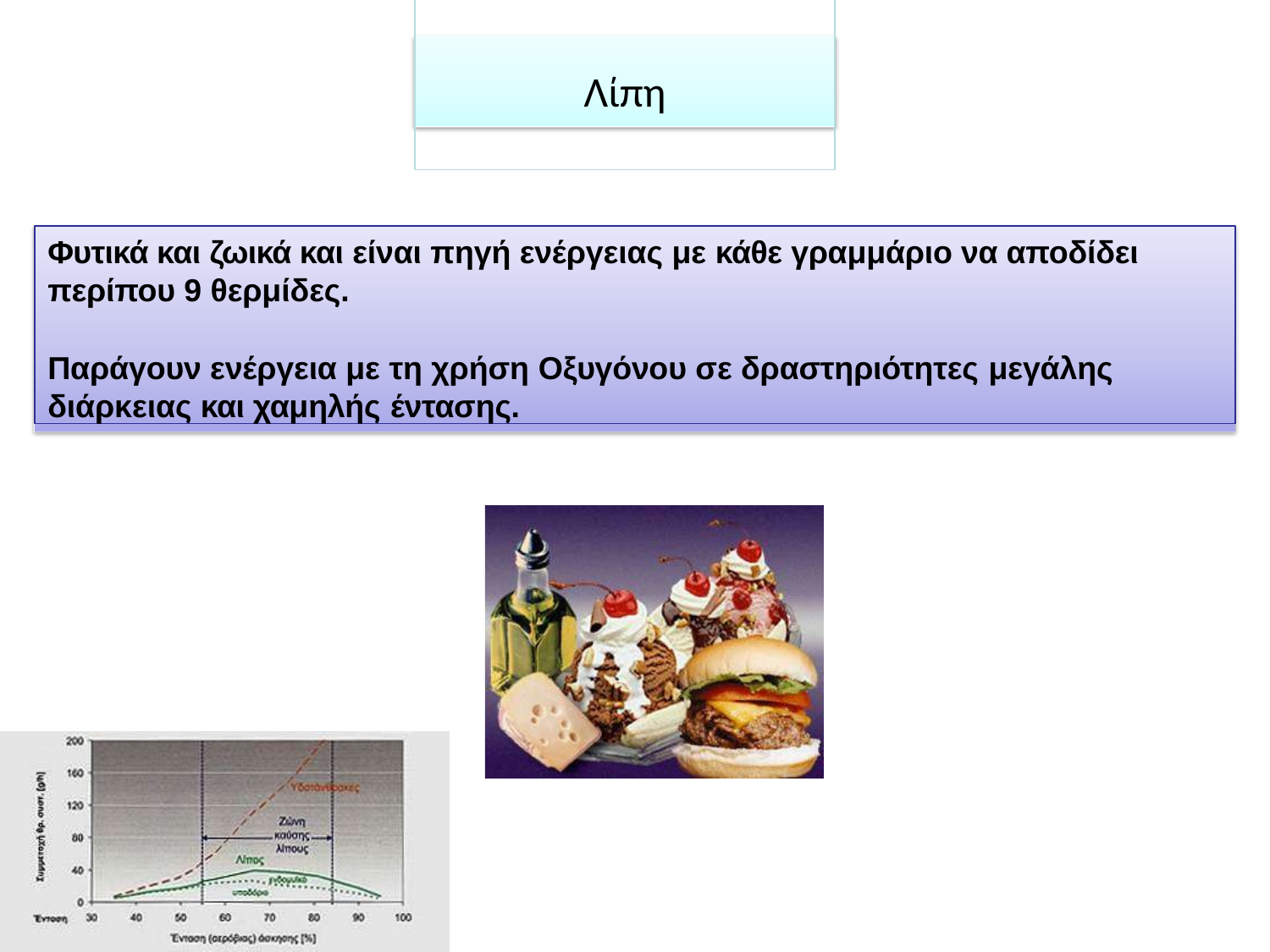

# Λίπη

Φυτικά και ζωικά και είναι πηγή ενέργειας με κάθε γραμμάριο να αποδίδει  περίπου 9 θερμίδες.

Παράγουν ενέργεια με τη χρήση Οξυγόνου σε δραστηριότητες μεγάλης
διάρκειας και χαμηλής έντασης.